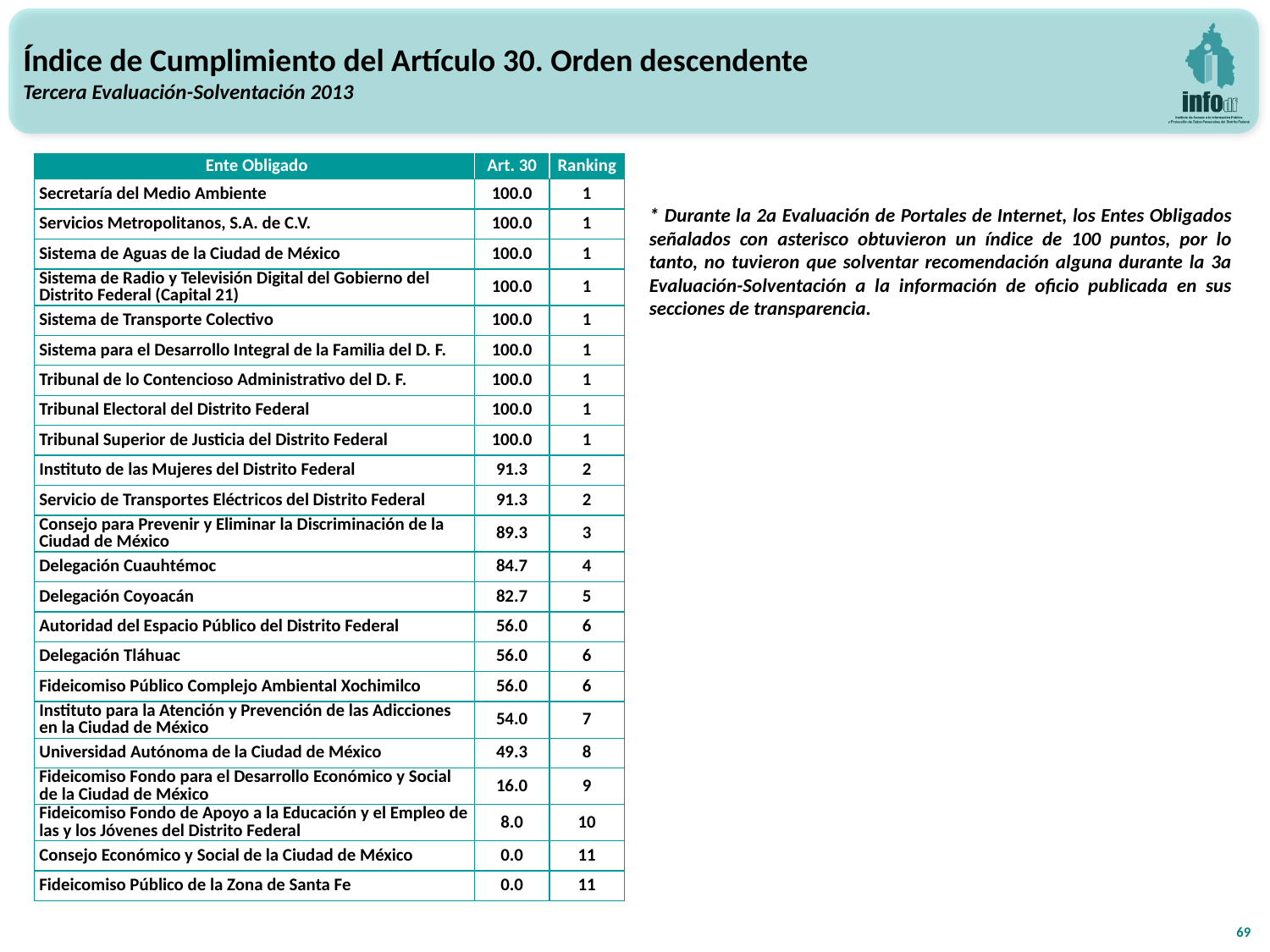

Índice de Cumplimiento del Artículo 30. Orden descendente
Tercera Evaluación-Solventación 2013
| Ente Obligado | Art. 30 | Ranking |
| --- | --- | --- |
| Secretaría del Medio Ambiente | 100.0 | 1 |
| Servicios Metropolitanos, S.A. de C.V. | 100.0 | 1 |
| Sistema de Aguas de la Ciudad de México | 100.0 | 1 |
| Sistema de Radio y Televisión Digital del Gobierno del Distrito Federal (Capital 21) | 100.0 | 1 |
| Sistema de Transporte Colectivo | 100.0 | 1 |
| Sistema para el Desarrollo Integral de la Familia del D. F. | 100.0 | 1 |
| Tribunal de lo Contencioso Administrativo del D. F. | 100.0 | 1 |
| Tribunal Electoral del Distrito Federal | 100.0 | 1 |
| Tribunal Superior de Justicia del Distrito Federal | 100.0 | 1 |
| Instituto de las Mujeres del Distrito Federal | 91.3 | 2 |
| Servicio de Transportes Eléctricos del Distrito Federal | 91.3 | 2 |
| Consejo para Prevenir y Eliminar la Discriminación de la Ciudad de México | 89.3 | 3 |
| Delegación Cuauhtémoc | 84.7 | 4 |
| Delegación Coyoacán | 82.7 | 5 |
| Autoridad del Espacio Público del Distrito Federal | 56.0 | 6 |
| Delegación Tláhuac | 56.0 | 6 |
| Fideicomiso Público Complejo Ambiental Xochimilco | 56.0 | 6 |
| Instituto para la Atención y Prevención de las Adicciones en la Ciudad de México | 54.0 | 7 |
| Universidad Autónoma de la Ciudad de México | 49.3 | 8 |
| Fideicomiso Fondo para el Desarrollo Económico y Social de la Ciudad de México | 16.0 | 9 |
| Fideicomiso Fondo de Apoyo a la Educación y el Empleo de las y los Jóvenes del Distrito Federal | 8.0 | 10 |
| Consejo Económico y Social de la Ciudad de México | 0.0 | 11 |
| Fideicomiso Público de la Zona de Santa Fe | 0.0 | 11 |
* Durante la 2a Evaluación de Portales de Internet, los Entes Obligados señalados con asterisco obtuvieron un índice de 100 puntos, por lo tanto, no tuvieron que solventar recomendación alguna durante la 3a Evaluación-Solventación a la información de oficio publicada en sus secciones de transparencia.
69